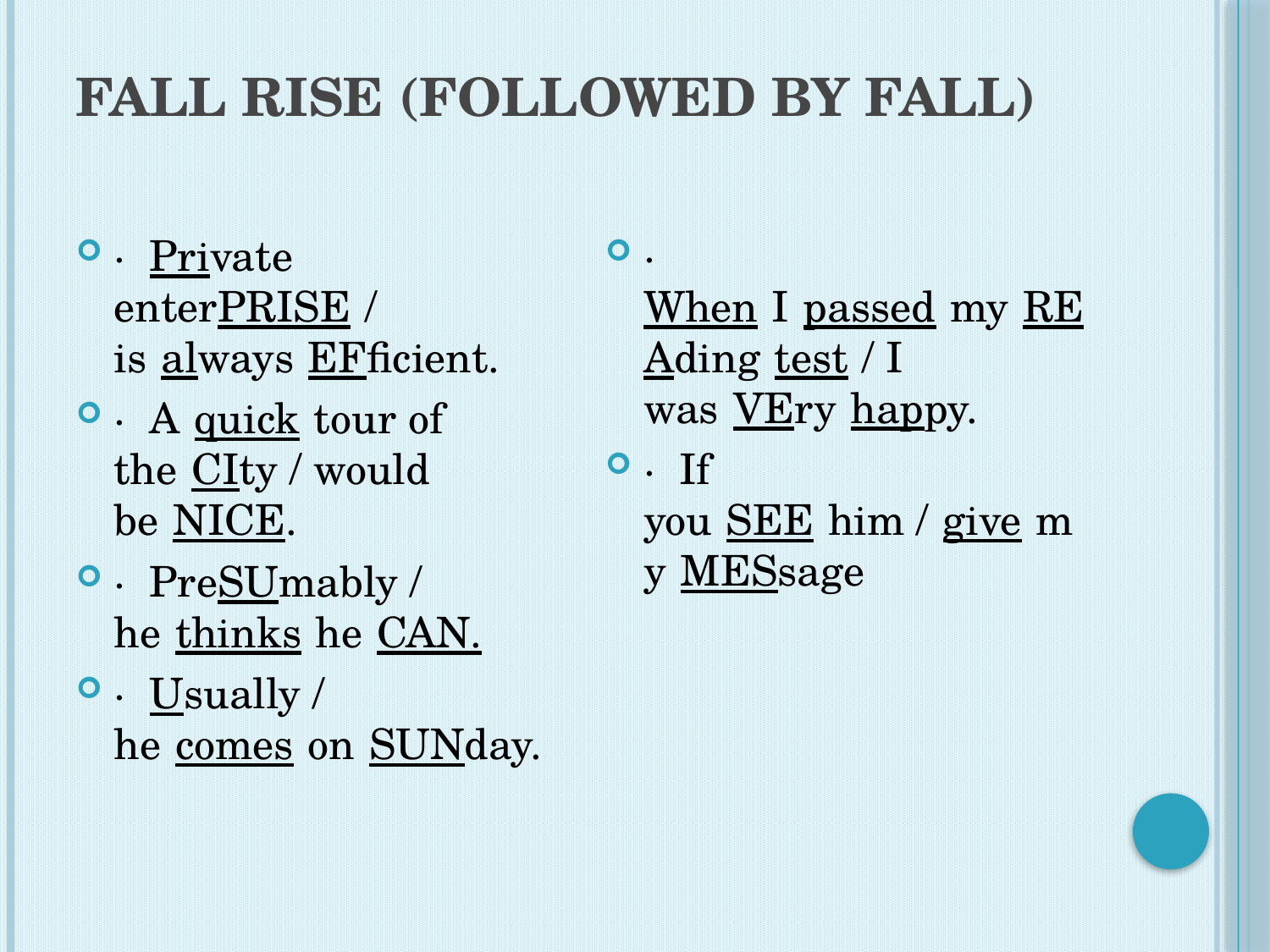

# Fall Rise (followed by Fall)
·  Private enterPRISE / is always EFficient.
·  A quick tour of the CIty / would be NICE.
·  PreSUmably / he thinks he CAN.
·  Usually / he comes on SUNday.

·  When I passed my REAding test / I was VEry happy.
·  If you SEE him / give my MESsage